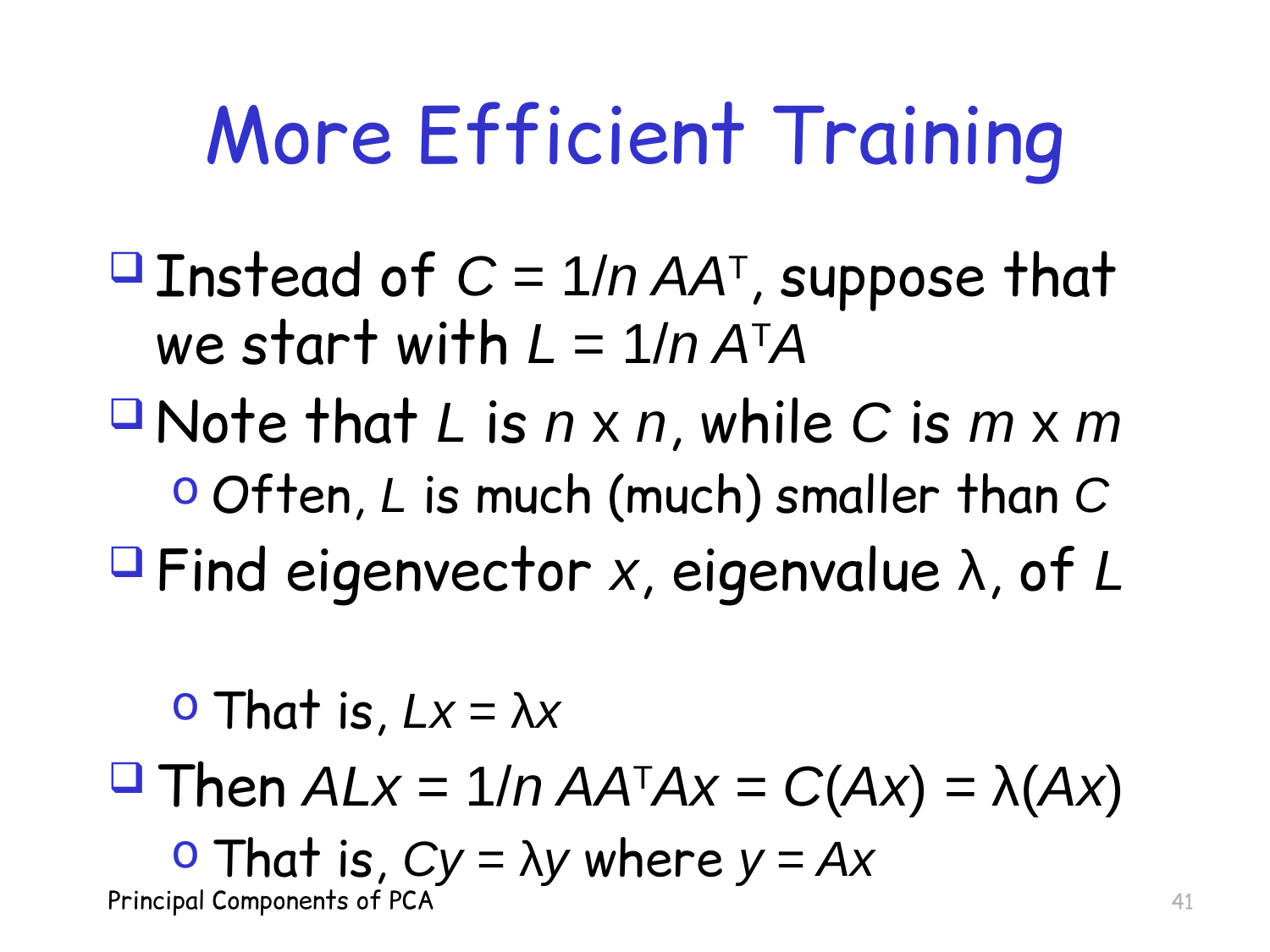

# More Efficient Training
Instead of C = 1/n AAT, suppose that we start with L = 1/n ATA
Note that L is n x n, while C is m x m
Often, L is much (much) smaller than C
Find eigenvector x, eigenvalue λ, of L
That is, Lx = λx
Then ALx = 1/n AATAx = C(Ax) = λ(Ax)
That is, Cy = λy where y = Ax
Principal Components of PCA
41